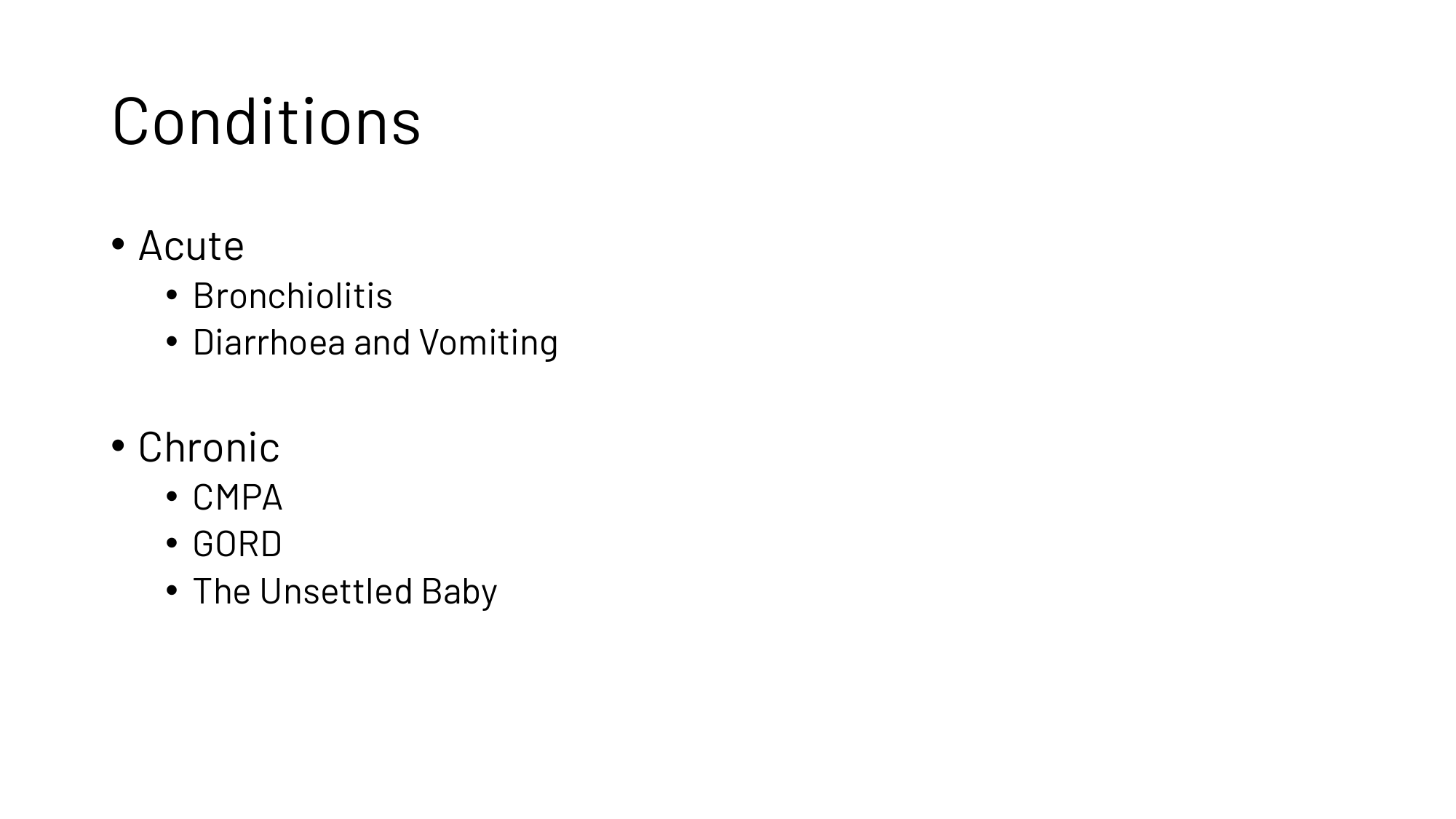

# Conditions
Acute
Bronchiolitis
Diarrhoea and Vomiting

Chronic
CMPA
GORD
The Unsettled Baby